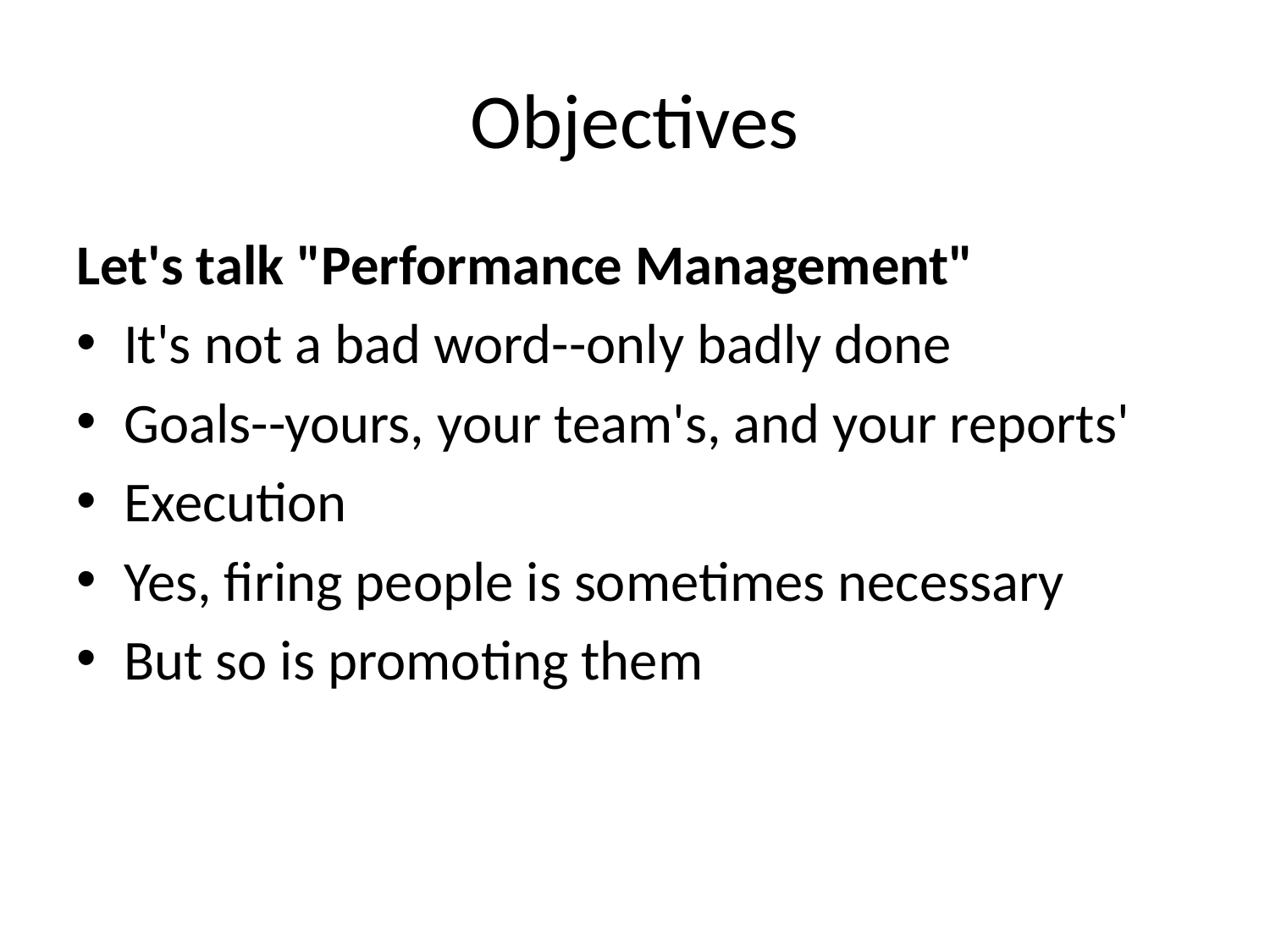

# Objectives
Let's talk "Performance Management"
It's not a bad word--only badly done
Goals--yours, your team's, and your reports'
Execution
Yes, firing people is sometimes necessary
But so is promoting them